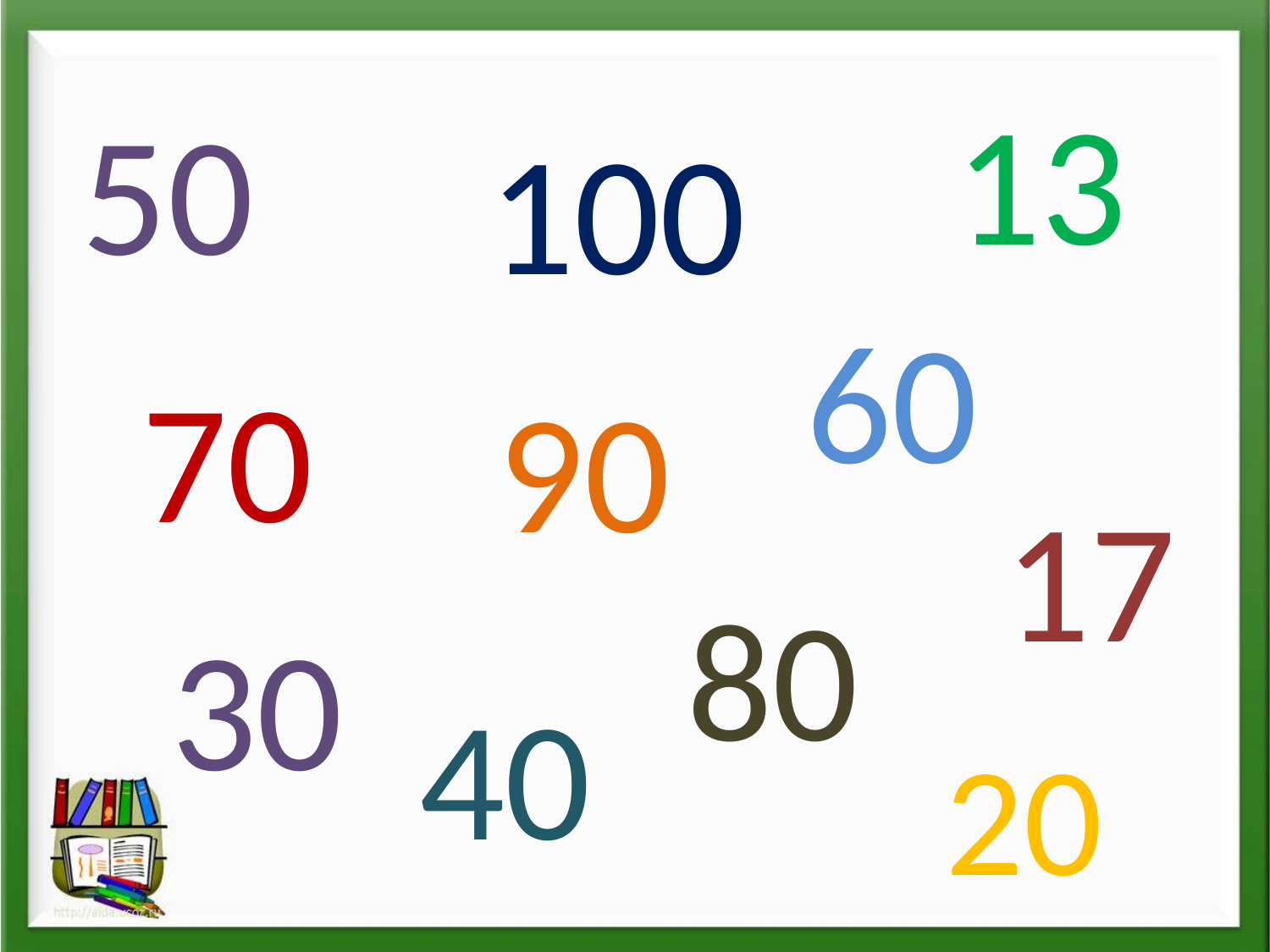

13
50
100
60
70
90
17
80
30
40
20